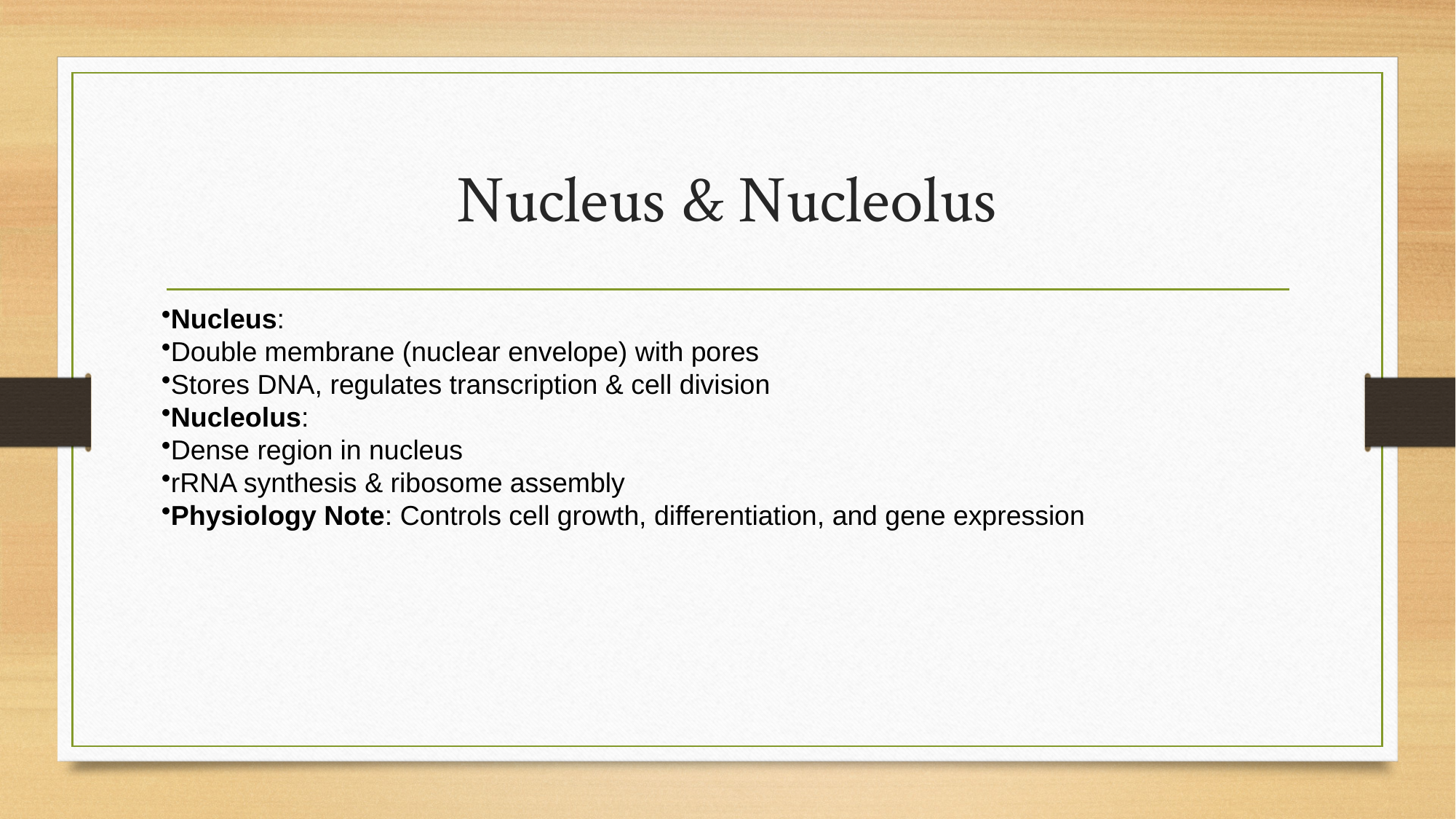

# Nucleus & Nucleolus
Nucleus:
Double membrane (nuclear envelope) with pores
Stores DNA, regulates transcription & cell division
Nucleolus:
Dense region in nucleus
rRNA synthesis & ribosome assembly
Physiology Note: Controls cell growth, differentiation, and gene expression